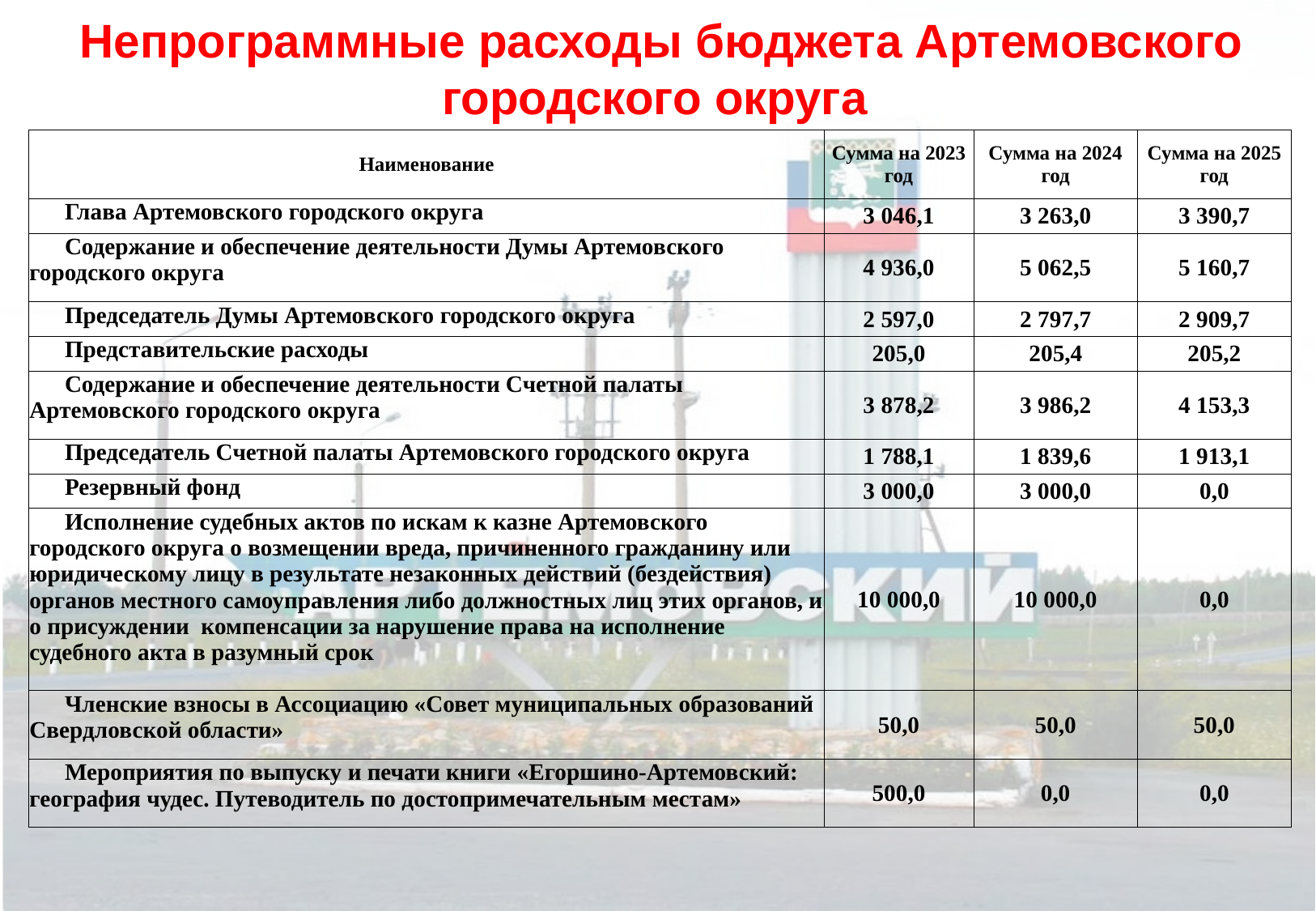

# Непрограммные расходы бюджета Артемовского городского округа
| Наименование | Сумма на 2023 год | Сумма на 2024 год | Сумма на 2025 год |
| --- | --- | --- | --- |
| Глава Артемовского городского округа | 3 046,1 | 3 263,0 | 3 390,7 |
| Содержание и обеспечение деятельности Думы Артемовского городского округа | 4 936,0 | 5 062,5 | 5 160,7 |
| Председатель Думы Артемовского городского округа | 2 597,0 | 2 797,7 | 2 909,7 |
| Представительские расходы | 205,0 | 205,4 | 205,2 |
| Содержание и обеспечение деятельности Счетной палаты Артемовского городского округа | 3 878,2 | 3 986,2 | 4 153,3 |
| Председатель Счетной палаты Артемовского городского округа | 1 788,1 | 1 839,6 | 1 913,1 |
| Резервный фонд | 3 000,0 | 3 000,0 | 0,0 |
| Исполнение судебных актов по искам к казне Артемовского городского округа о возмещении вреда, причиненного гражданину или юридическому лицу в результате незаконных действий (бездействия) органов местного самоуправления либо должностных лиц этих органов, и о присуждении компенсации за нарушение права на исполнение судебного акта в разумный срок | 10 000,0 | 10 000,0 | 0,0 |
| Членские взносы в Ассоциацию «Совет муниципальных образований Свердловской области» | 50,0 | 50,0 | 50,0 |
| Мероприятия по выпуску и печати книги «Егоршино-Артемовский: география чудес. Путеводитель по достопримечательным местам» | 500,0 | 0,0 | 0,0 |